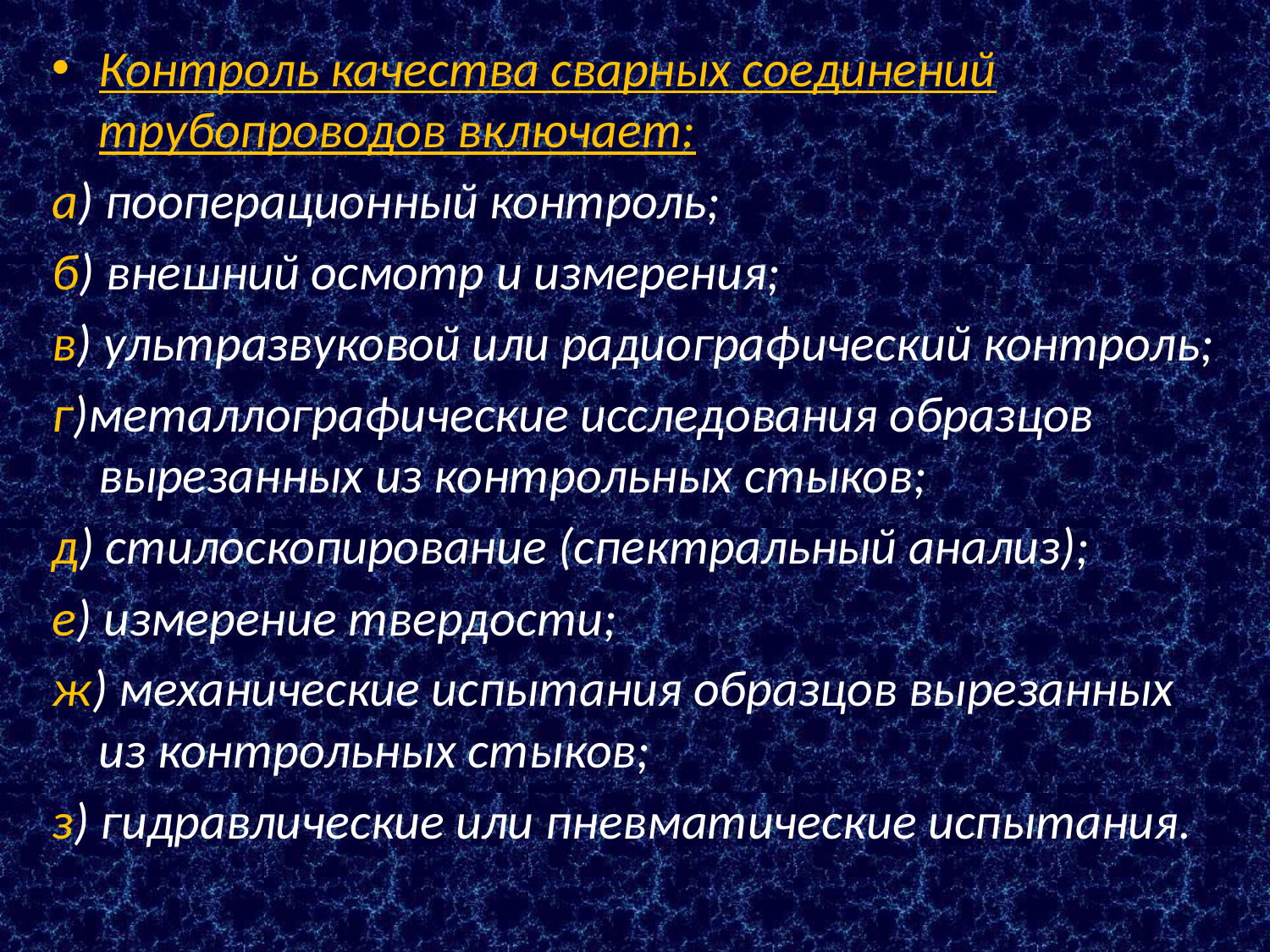

Контроль качества сварных соединений трубопроводов включает:
а) пооперационный контроль;
б) внешний осмотр и измерения;
в) ультразвуковой или радиографический контроль;
г)металлографические исследования образцов вырезанных из контрольных стыков;
д) стилоскопирование (спектральный анализ);
е) измерение твердости;
ж) механические испытания образцов вырезанных из контрольных стыков;
з) гидравлические или пневматические испытания.